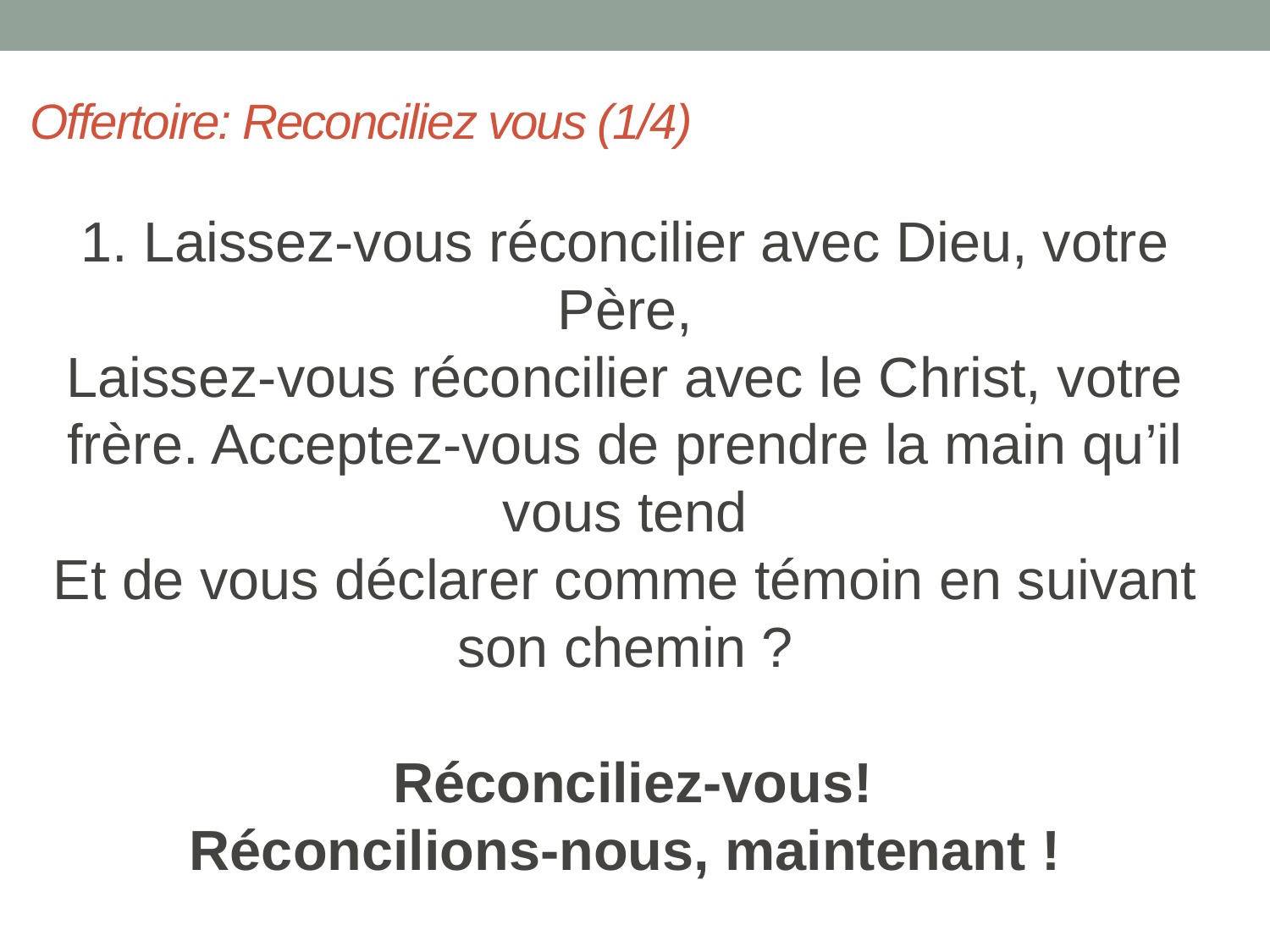

# Offertoire: Reconciliez vous (1/4)
1. Laissez-vous réconcilier avec Dieu, votre Père,
Laissez-vous réconcilier avec le Christ, votre frère. Acceptez-vous de prendre la main qu’il vous tend
Et de vous déclarer comme témoin en suivant son chemin ?

 Réconciliez-vous!
Réconcilions-nous, maintenant !